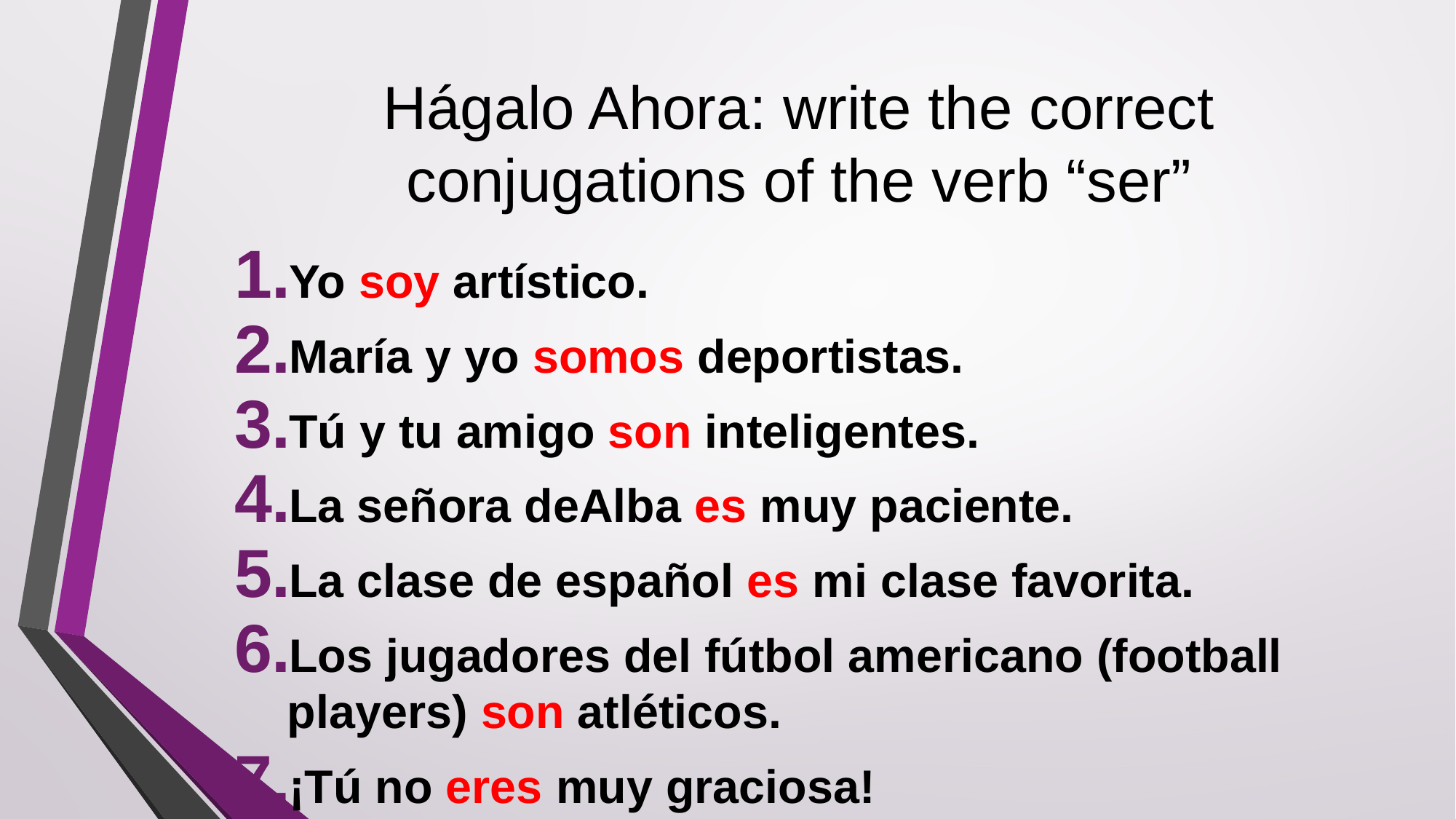

# Hágalo Ahora: write the correct conjugations of the verb “ser”
Yo soy artístico.
María y yo somos deportistas.
Tú y tu amigo son inteligentes.
La señora deAlba es muy paciente.
La clase de español es mi clase favorita.
Los jugadores del fútbol americano (football players) son atléticos.
¡Tú no eres muy graciosa!